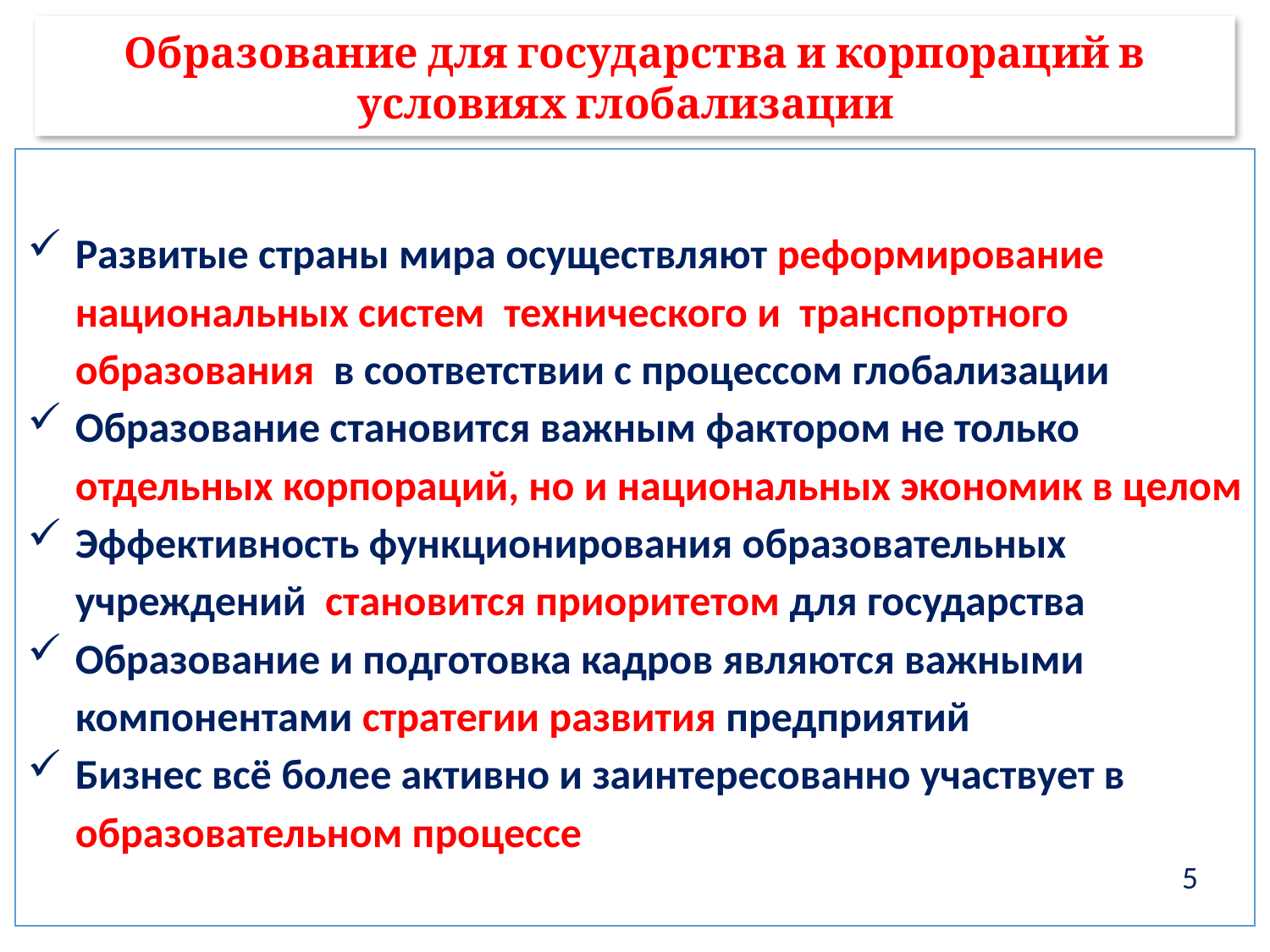

Образование для государства и корпораций в условиях глобализации

Развитые страны мира осуществляют реформирование
     национальных систем  технического и  транспортного
     образования  в соответствии с процессом глобализации
Образование становится важным фактором не только отдельных корпораций, но и национальных экономик в целом
Эффективность функционирования образовательных учреждений  становится приоритетом для государства
Образование и подготовка кадров являются важными компонентами стратегии развития предприятий
Бизнес всё более активно и заинтересованно участвует в образовательном процессе

5